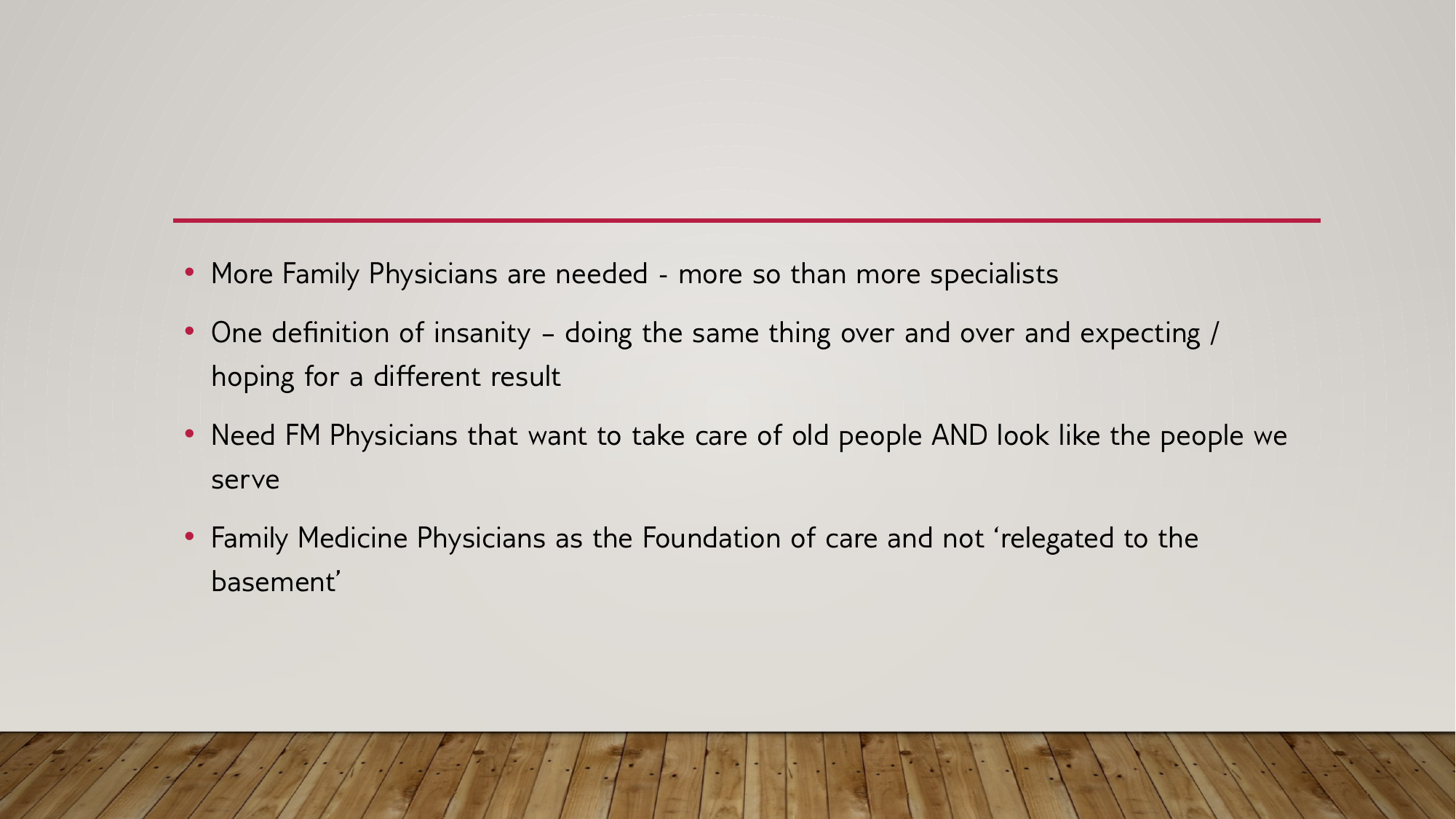

#
More Family Physicians are needed - more so than more specialists
One definition of insanity – doing the same thing over and over and expecting / hoping for a different result
Need FM Physicians that want to take care of old people AND look like the people we serve
Family Medicine Physicians as the Foundation of care and not ‘relegated to the basement’